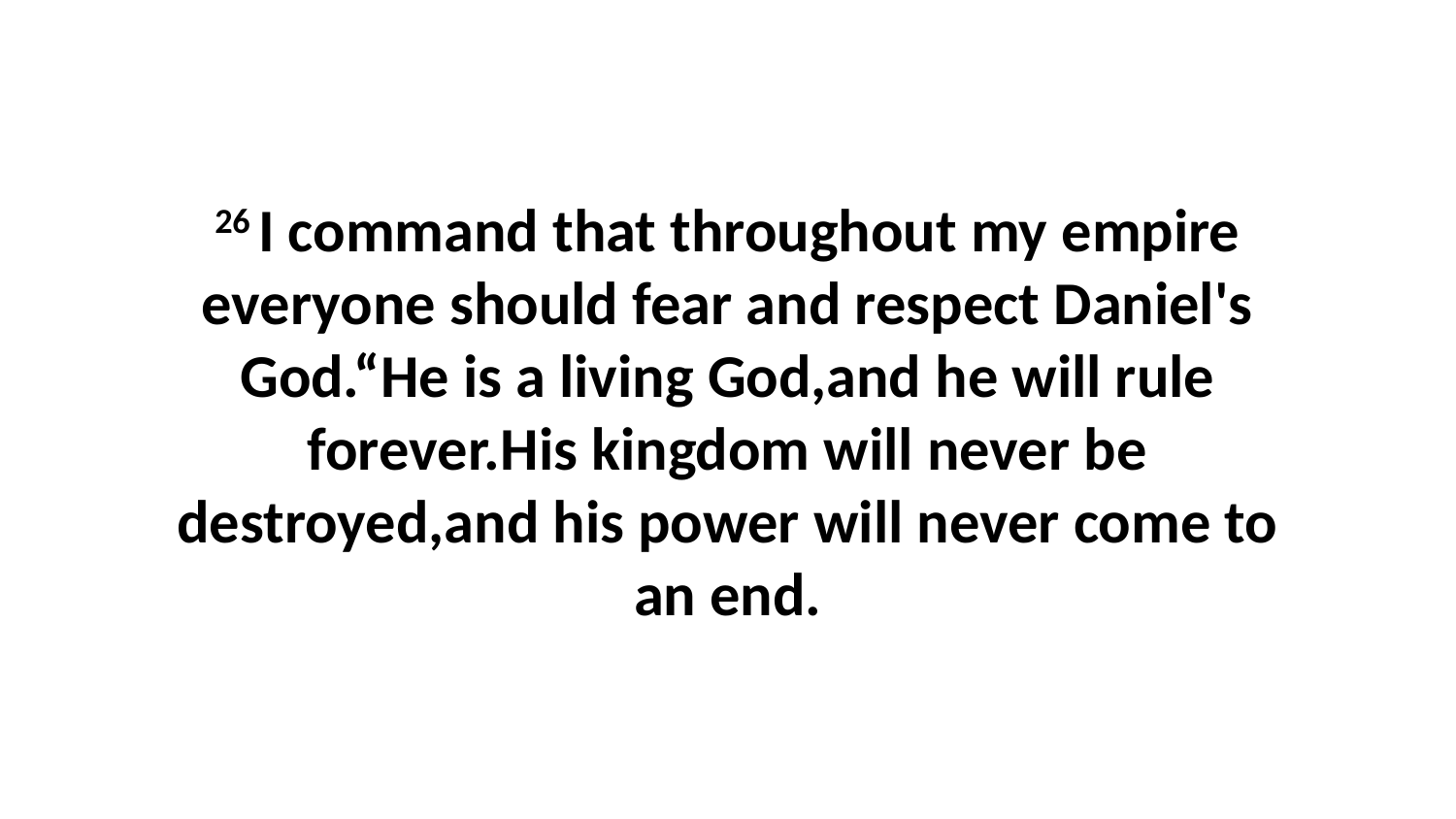

26 I command that throughout my empire everyone should fear and respect Daniel's God.“He is a living God,and he will rule forever.His kingdom will never be destroyed,and his power will never come to an end.